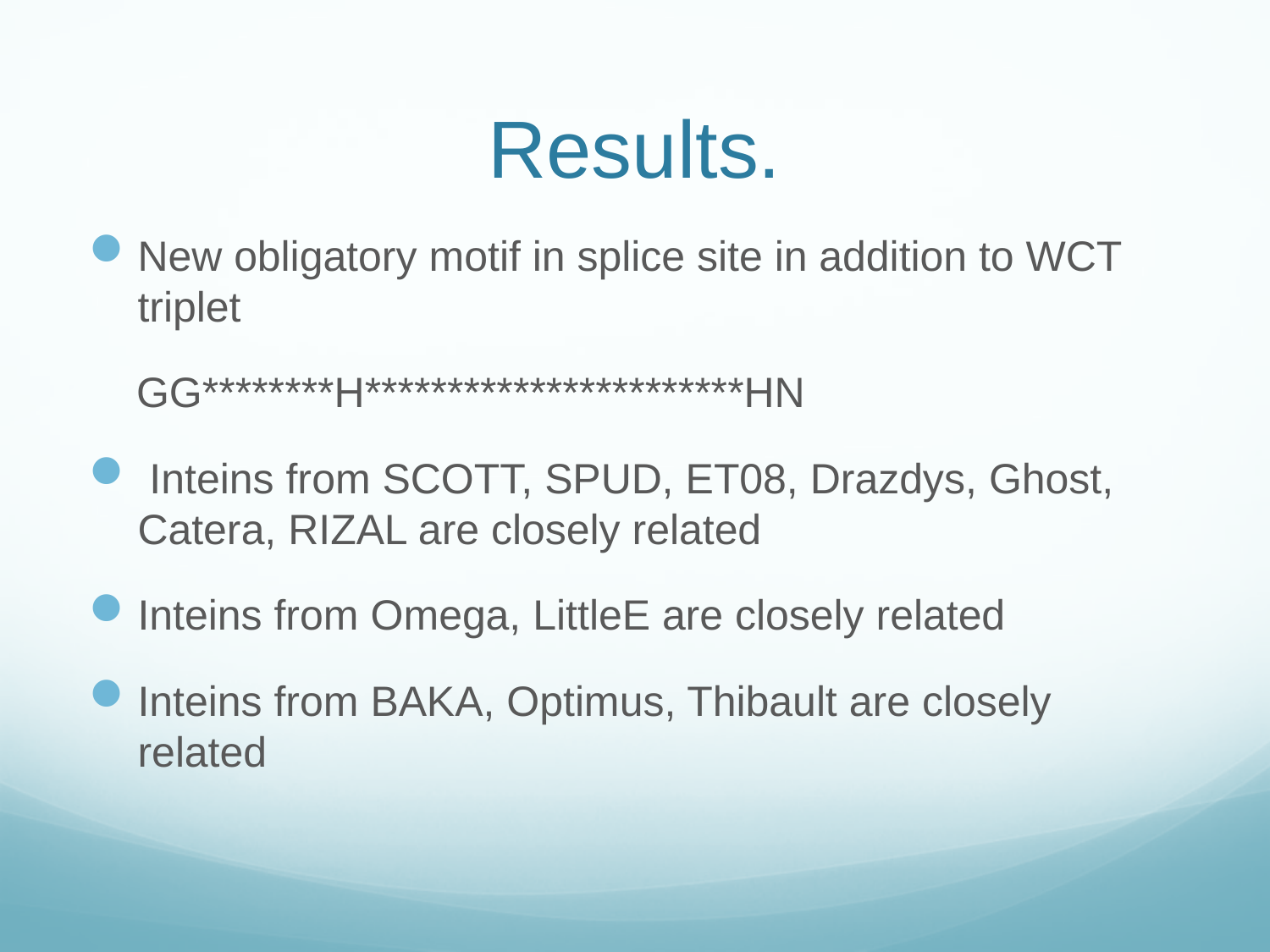

# Results.
New obligatory motif in splice site in addition to WCT triplet
    GG********H***********************HN
 Inteins from SCOTT, SPUD, ET08, Drazdys, Ghost, Catera, RIZAL are closely related
Inteins from Omega, LittleE are closely related
Inteins from BAKA, Optimus, Thibault are closely related